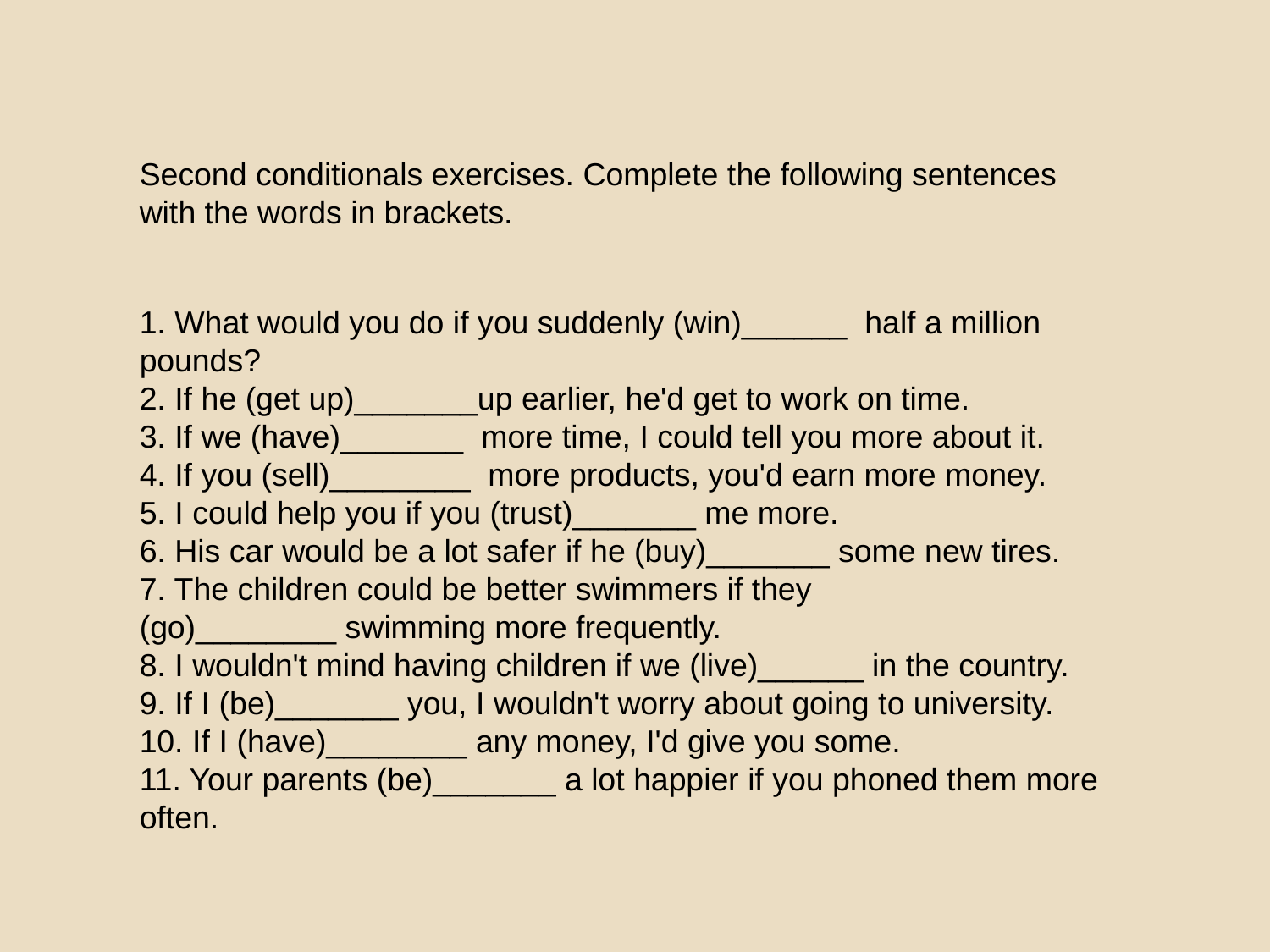

Second conditionals exercises. Complete the following sentences with the words in brackets.
1. What would you do if you suddenly (win)______  half a million pounds?
2. If he (get up)_______up earlier, he'd get to work on time.
3. If we (have)_______  more time, I could tell you more about it.
4. If you (sell)________  more products, you'd earn more money.
5. I could help you if you (trust)_______ me more.
6. His car would be a lot safer if he (buy)_______ some new tires.
7. The children could be better swimmers if they (go)________ swimming more frequently.
8. I wouldn't mind having children if we (live)______ in the country.
9. If I (be)_______ you, I wouldn't worry about going to university.
10. If I (have)________ any money, I'd give you some.
11. Your parents (be)_______ a lot happier if you phoned them more often.